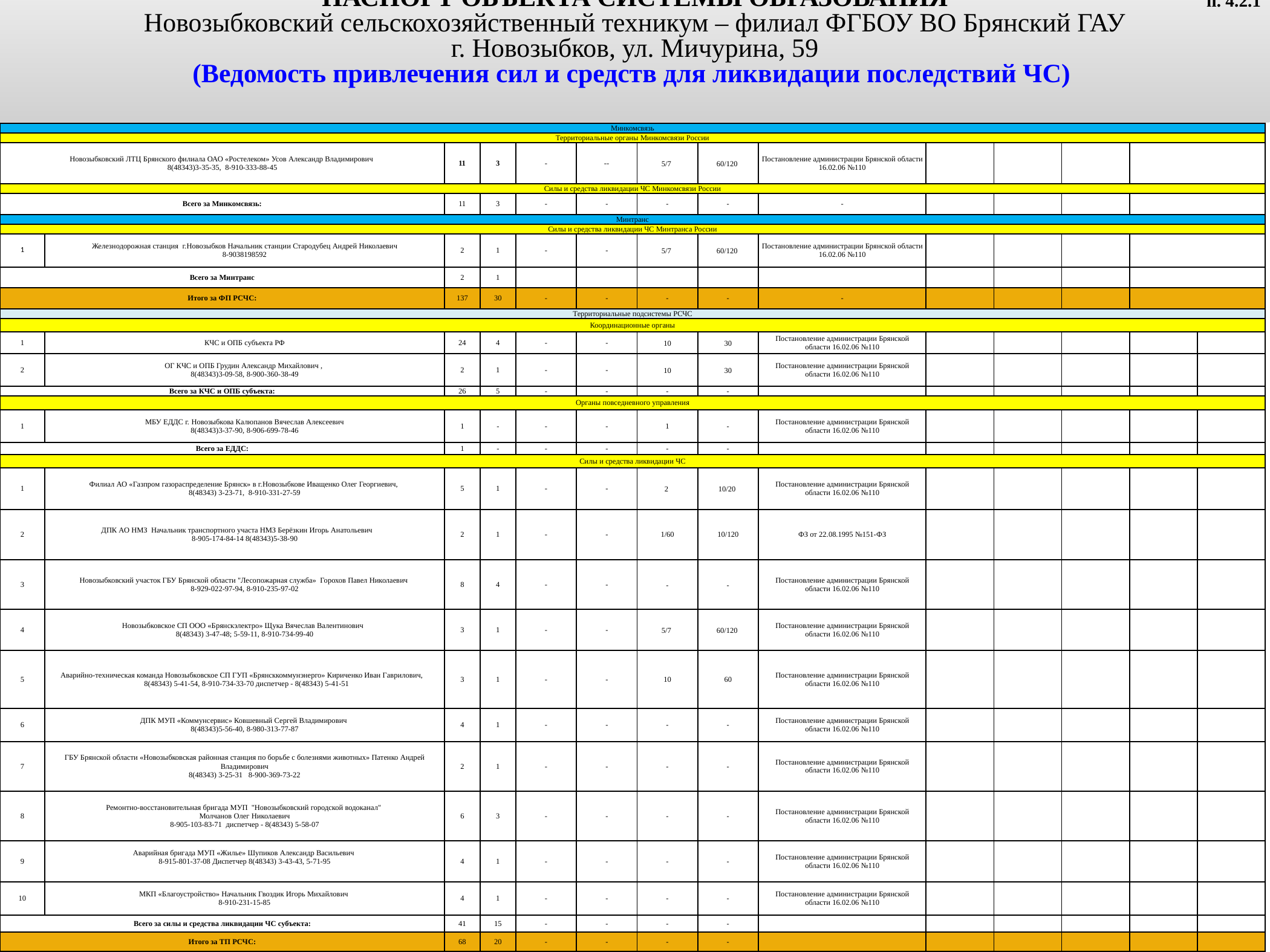

# ПАСПОРТ ОБЪЕКТА СИСТЕМЫ ОБРАЗОВАНИЯ Новозыбковский сельскохозяйственный техникум – филиал ФГБОУ ВО Брянский ГАУ г. Новозыбков, ул. Мичурина, 59 (Ведомость привлечения сил и средств для ликвидации последствий ЧС)
п. 4.2.1
| Минкомсвязь |  |  |  |  |  |  |  |  |  |  |  |  |  |
| --- | --- | --- | --- | --- | --- | --- | --- | --- | --- | --- | --- | --- | --- |
| Территориальные органы Минкомсвязи России |  |  |  |  |  |  |  |  |  |  |  |  |  |
| Новозыбковский ЛТЦ Брянского филиала ОАО «Ростелеком» Усов Александр Владимирович 8(48343)3-35-35, 8-910-333-88-45 |  | 11 | 3 | - | -- | 5/7 | 60/120 | Постановление администрации Брянской области 16.02.06 №110 |  |  |  |  |  |
| Силы и средства ликвидации ЧС Минкомсвязи России |  |  |  |  |  |  |  |  |  |  |  |  |  |
| Всего за Минкомсвязь: |  | 11 | 3 | - | - | - | - | - |  |  |  |  |  |
| Минтранс |  |  |  |  |  |  |  |  |  |  |  |  |  |
| Силы и средства ликвидации ЧС Минтранса России |  |  |  |  |  |  |  |  |  |  |  |  |  |
| 1 | Железнодорожная станция г.Новозыбков Начальник станции Стародубец Андрей Николаевич 8-9038198592 | 2 | 1 | - | - | 5/7 | 60/120 | Постановление администрации Брянской области 16.02.06 №110 |  |  |  |  |  |
| Всего за Минтранс |  | 2 | 1 |  |  |  |  |  |  |  |  |  |  |
| Итого за ФП РСЧС: |  | 137 | 30 | - | - | - | - | - |  |  |  |  |  |
| Территориальные подсистемы РСЧС |  |  |  |  |  |  |  |  |  |  |  |  |  |
| Координационные органы |  |  |  |  |  |  |  |  |  |  |  |  |  |
| 1 | КЧС и ОПБ субъекта РФ | 24 | 4 | - | - | 10 | 30 | Постановление администрации Брянской области 16.02.06 №110 |  |  |  |  |  |
| 2 | ОГ КЧС и ОПБ Грудин Александр Михайлович , 8(48343)3-09-58, 8-900-360-38-49 | 2 | 1 | - | - | 10 | 30 | Постановление администрации Брянской области 16.02.06 №110 |  |  |  |  |  |
| Всего за КЧС и ОПБ субъекта: |  | 26 | 5 | - | - | - | - |  |  |  |  |  |  |
| Органы повседневного управления |  |  |  |  |  |  |  |  |  |  |  |  |  |
| 1 | МБУ ЕДДС г. Новозыбкова Калюпанов Вячеслав Алексеевич 8(48343)3-37-90, 8-906-699-78-46 | 1 | - | - | - | 1 | - | Постановление администрации Брянской области 16.02.06 №110 |  |  |  |  |  |
| Всего за ЕДДС: |  | 1 | - | - | - | - | - |  |  |  |  |  |  |
| Силы и средства ликвидации ЧС |  |  |  |  |  |  |  |  |  |  |  |  |  |
| 1 | Филиал АО «Газпром газораспределение Брянск» в г.Новозыбкове Иващенко Олег Георгиевич, 8(48343) 3-23-71, 8-910-331-27-59 | 5 | 1 | - | - | 2 | 10/20 | Постановление администрации Брянской области 16.02.06 №110 |  |  |  |  |  |
| 2 | ДПК АО НМЗ Начальник транспортного участа НМЗ Берёзкин Игорь Анатольевич 8-905-174-84-14 8(48343)5-38-90 | 2 | 1 | - | - | 1/60 | 10/120 | ФЗ от 22.08.1995 №151-ФЗ |  |  |  |  |  |
| 3 | Новозыбковский участок ГБУ Брянской области "Лесопожарная служба» Горохов Павел Николаевич 8-929-022-97-94, 8-910-235-97-02 | 8 | 4 | - | - | - | - | Постановление администрации Брянской области 16.02.06 №110 |  |  |  |  |  |
| 4 | Новозыбковское СП ООО «Брянскэлектро» Щука Вячеслав Валентинович 8(48343) 3-47-48; 5-59-11, 8-910-734-99-40 | 3 | 1 | - | - | 5/7 | 60/120 | Постановление администрации Брянской области 16.02.06 №110 |  |  |  |  |  |
| 5 | Аварийно-техническая команда Новозыбковское СП ГУП «Брянсккоммунэнерго» Кириченко Иван Гаврилович, 8(48343) 5-41-54, 8-910-734-33-70 диспетчер - 8(48343) 5-41-51 | 3 | 1 | - | - | 10 | 60 | Постановление администрации Брянской области 16.02.06 №110 |  |  |  |  |  |
| 6 | ДПК МУП «Коммунсервис» Ковшевный Сергей Владимирович 8(48343)5-56-40, 8-980-313-77-87 | 4 | 1 | - | - | - | - | Постановление администрации Брянской области 16.02.06 №110 |  |  |  |  |  |
| 7 | ГБУ Брянской области «Новозыбковская районная станция по борьбе с болезнями животных» Патенко Андрей Владимирович 8(48343) 3-25-31 8-900-369-73-22 | 2 | 1 | - | - | - | - | Постановление администрации Брянской области 16.02.06 №110 |  |  |  |  |  |
| 8 | Ремонтно-восстановительная бригада МУП "Новозыбковский городской водоканал" Молчанов Олег Николаевич 8-905-103-83-71 диспетчер - 8(48343) 5-58-07 | 6 | 3 | - | - | - | - | Постановление администрации Брянской области 16.02.06 №110 |  |  |  |  |  |
| 9 | Аварийная бригада МУП «Жилье» Шупиков Александр Васильевич 8-915-801-37-08 Диспетчер 8(48343) 3-43-43, 5-71-95 | 4 | 1 | - | - | - | - | Постановление администрации Брянской области 16.02.06 №110 |  |  |  |  |  |
| 10 | МКП «Благоустройство» Начальник Гвоздик Игорь Михайлович 8-910-231-15-85 | 4 | 1 | - | - | - | - | Постановление администрации Брянской области 16.02.06 №110 |  |  |  |  |  |
| Всего за силы и средства ликвидации ЧС субъекта: |  | 41 | 15 | - | - | - | - |  |  |  |  |  |  |
| Итого за ТП РСЧС: |  | 68 | 20 | - | - | - | - |  |  |  |  |  |  |